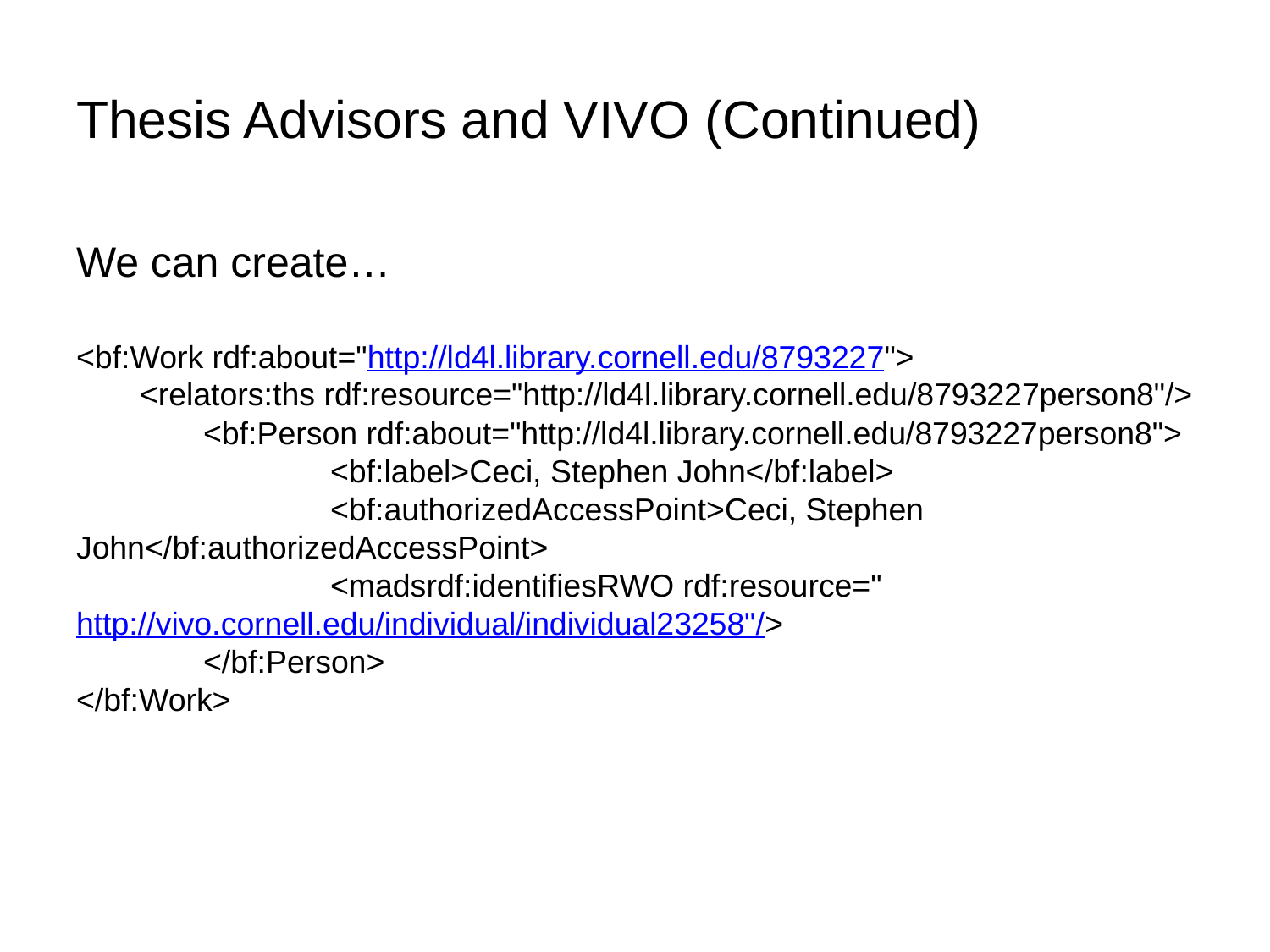

# Thesis Advisors and VIVO (Continued)
We can create…

<bf:Work rdf:about="http://ld4l.library.cornell.edu/8793227">
<relators:ths rdf:resource="http://ld4l.library.cornell.edu/8793227person8"/>
   	<bf:Person rdf:about="http://ld4l.library.cornell.edu/8793227person8">
  		<bf:label>Ceci, Stephen John</bf:label>
  		<bf:authorizedAccessPoint>Ceci, Stephen John</bf:authorizedAccessPoint>
  		<madsrdf:identifiesRWO rdf:resource="http://vivo.cornell.edu/individual/individual23258"/>
   	</bf:Person>
</bf:Work>